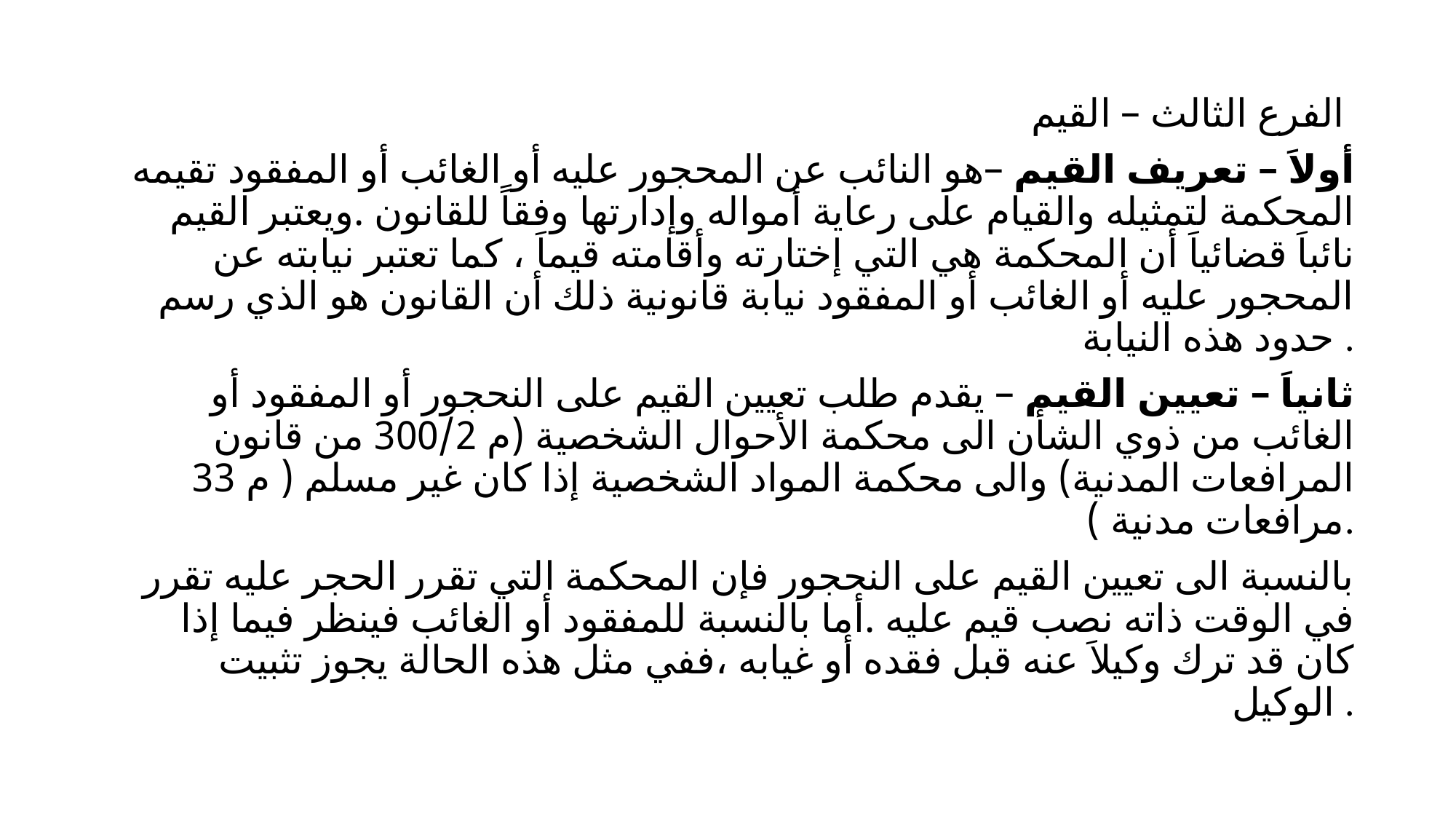

#
الفرع الثالث – القيم
أولاَ – تعريف القيم –هو النائب عن المحجور عليه أو الغائب أو المفقود تقيمه المحكمة لتمثيله والقيام على رعاية أمواله وإدارتها وفقاً للقانون .ويعتبر القيم نائباَ قضائياَ أن المحكمة هي التي إختارته وأقامته قيماَ ، كما تعتبر نيابته عن المحجور عليه أو الغائب أو المفقود نيابة قانونية ذلك أن القانون هو الذي رسم حدود هذه النيابة .
ثانياَ – تعيين القيم – يقدم طلب تعيين القيم على النحجور أو المفقود أو الغائب من ذوي الشأن الى محكمة الأحوال الشخصية (م 300/2 من قانون المرافعات المدنية) والى محكمة المواد الشخصية إذا كان غير مسلم ( م 33 مرافعات مدنية ).
بالنسبة الى تعيين القيم على النحجور فإن المحكمة التي تقرر الحجر عليه تقرر في الوقت ذاته نصب قيم عليه .أما بالنسبة للمفقود أو الغائب فينظر فيما إذا كان قد ترك وكيلاَ عنه قبل فقده أو غيابه ،ففي مثل هذه الحالة يجوز تثبيت الوكيل .